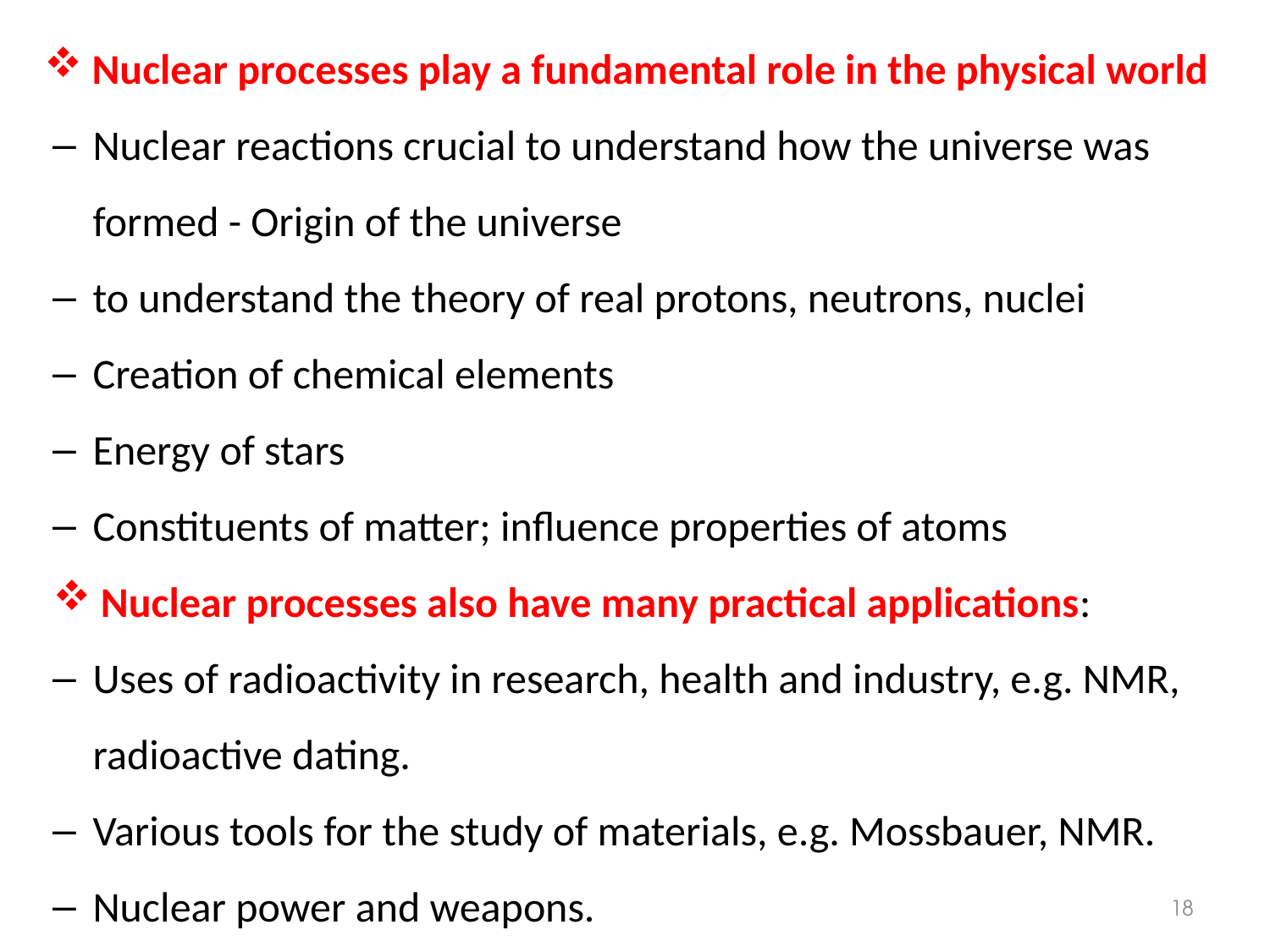

Nuclear processes play a fundamental role in the physical world
Nuclear reactions crucial to understand how the universe was formed - Origin of the universe
to understand the theory of real protons, neutrons, nuclei
Creation of chemical elements
Energy of stars
Constituents of matter; influence properties of atoms
Nuclear processes also have many practical applications:
Uses of radioactivity in research, health and industry, e.g. NMR, radioactive dating.
Various tools for the study of materials, e.g. Mossbauer, NMR.
Nuclear power and weapons.

18